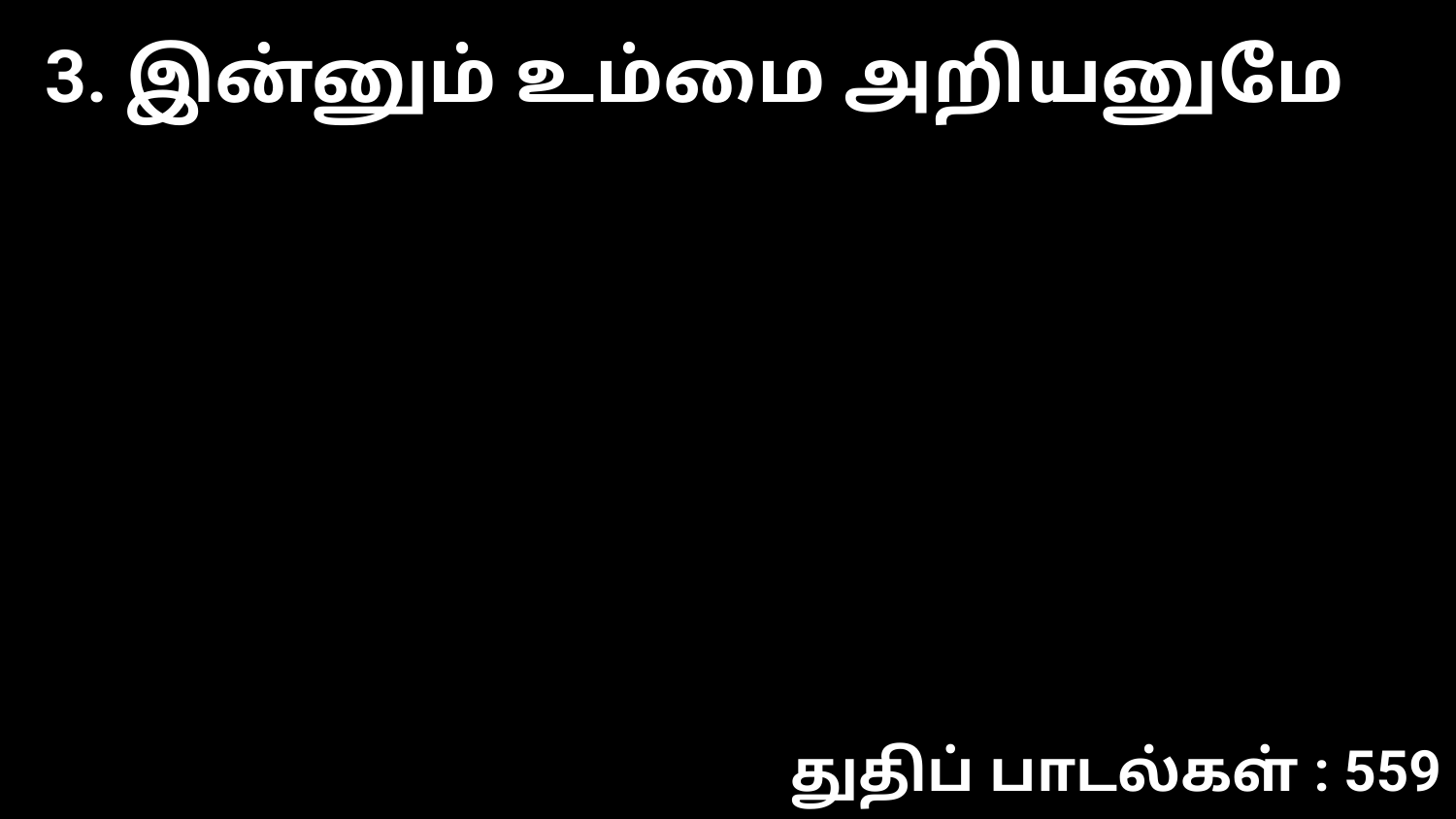

3. இன்னும் உம்மை அறியனுமே
துதிப் பாடல்கள் : 559